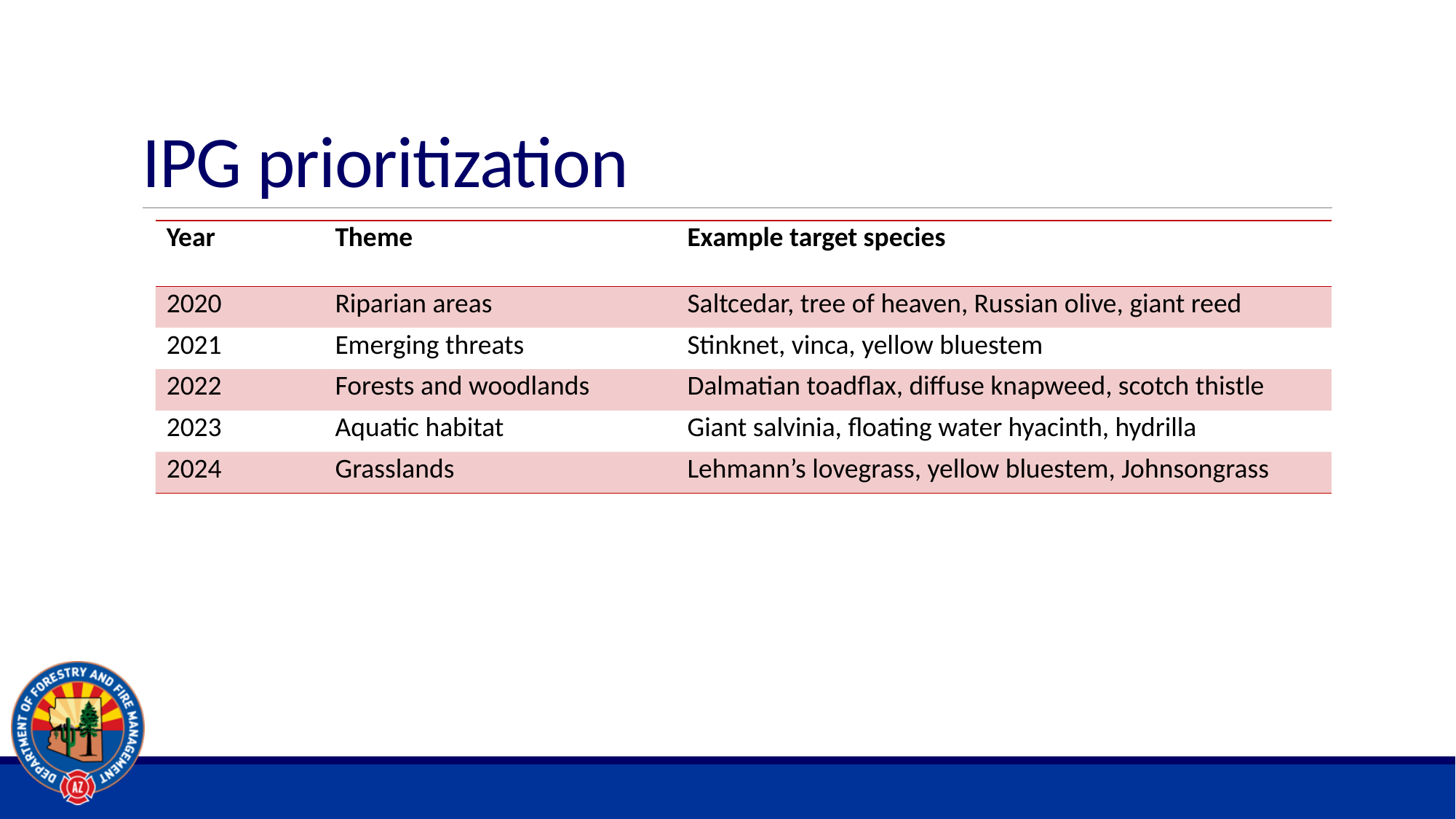

# IPG prioritization
| Year | Theme | Example target species |
| --- | --- | --- |
| 2020 | Riparian areas | Saltcedar, tree of heaven, Russian olive, giant reed |
| 2021 | Emerging threats | Stinknet, vinca, yellow bluestem |
| 2022 | Forests and woodlands | Dalmatian toadflax, diffuse knapweed, scotch thistle |
| 2023 | Aquatic habitat | Giant salvinia, floating water hyacinth, hydrilla |
| 2024 | Grasslands | Lehmann’s lovegrass, yellow bluestem, Johnsongrass |